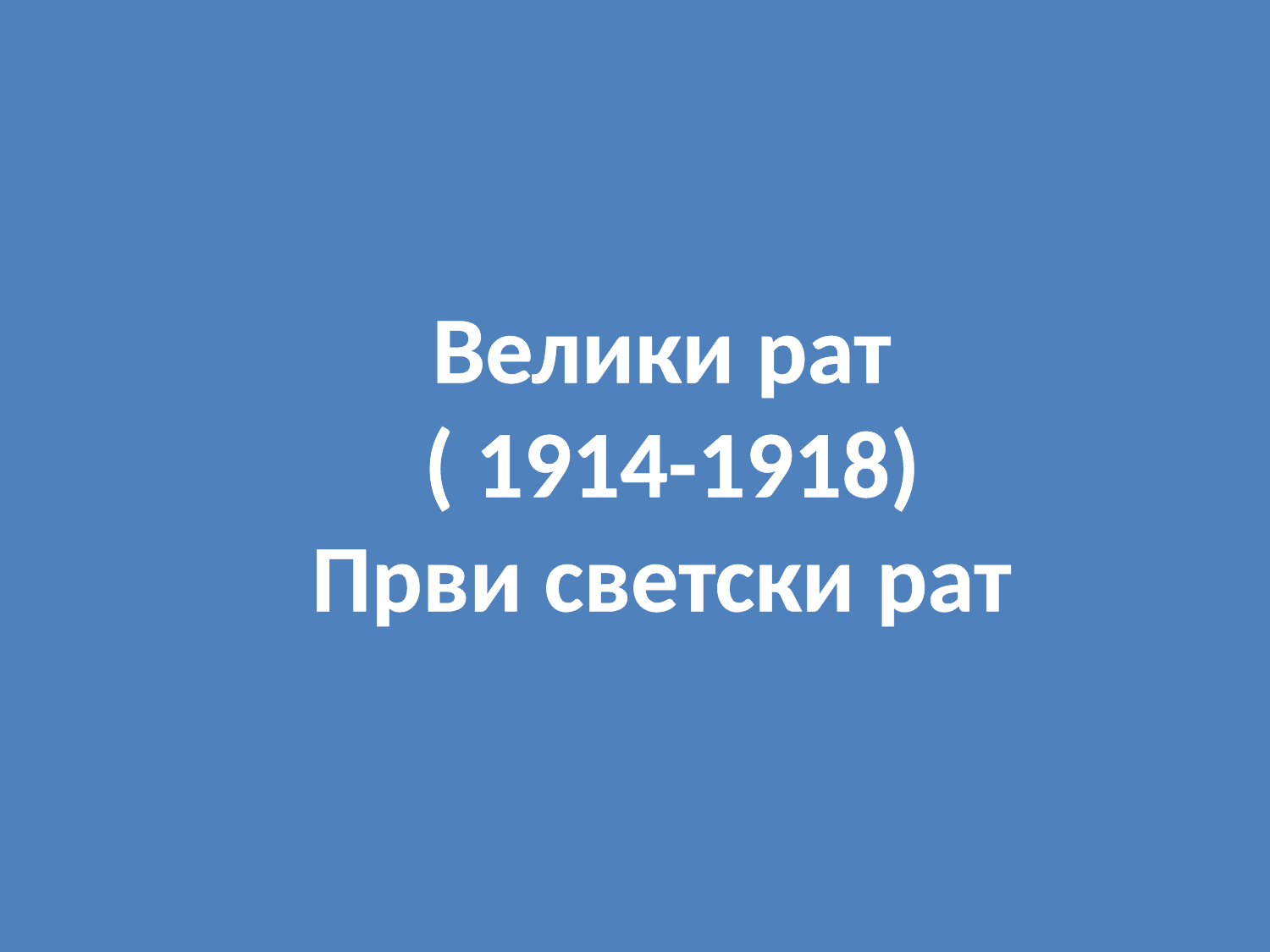

Велики рат
 ( 1914-1918)
Први светски рат